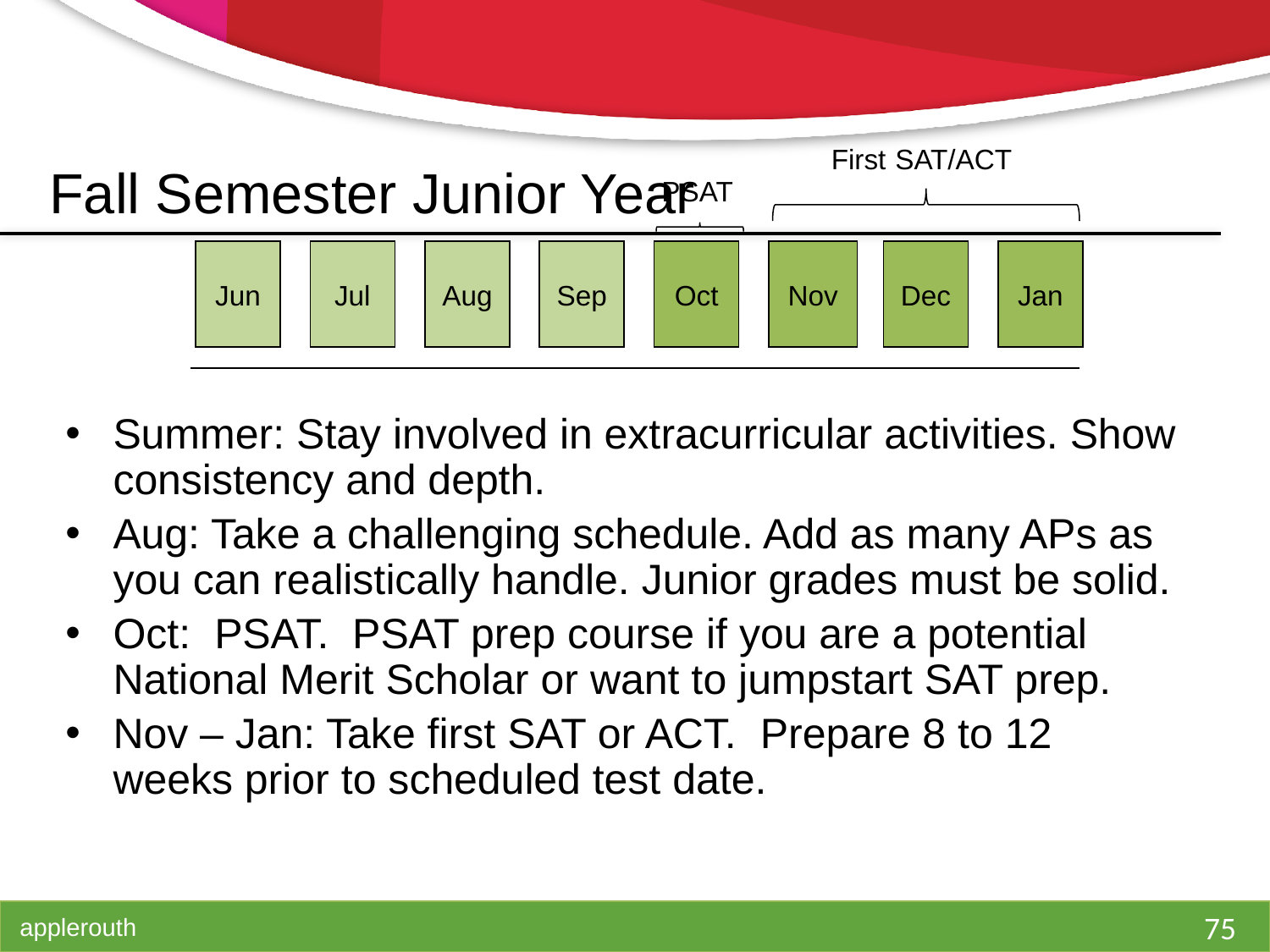

First SAT/ACT
# Fall Semester Junior Year
PSAT

Aug
Jun
Jul
Sep
Oct
Nov
Dec
Jan
Summer: Stay involved in extracurricular activities. Show consistency and depth.
Aug: Take a challenging schedule. Add as many APs as you can realistically handle. Junior grades must be solid.
Oct:  PSAT.  PSAT prep course if you are a potential National Merit Scholar or want to jumpstart SAT prep.
Nov – Jan: Take first SAT or ACT.  Prepare 8 to 12 weeks prior to scheduled test date.